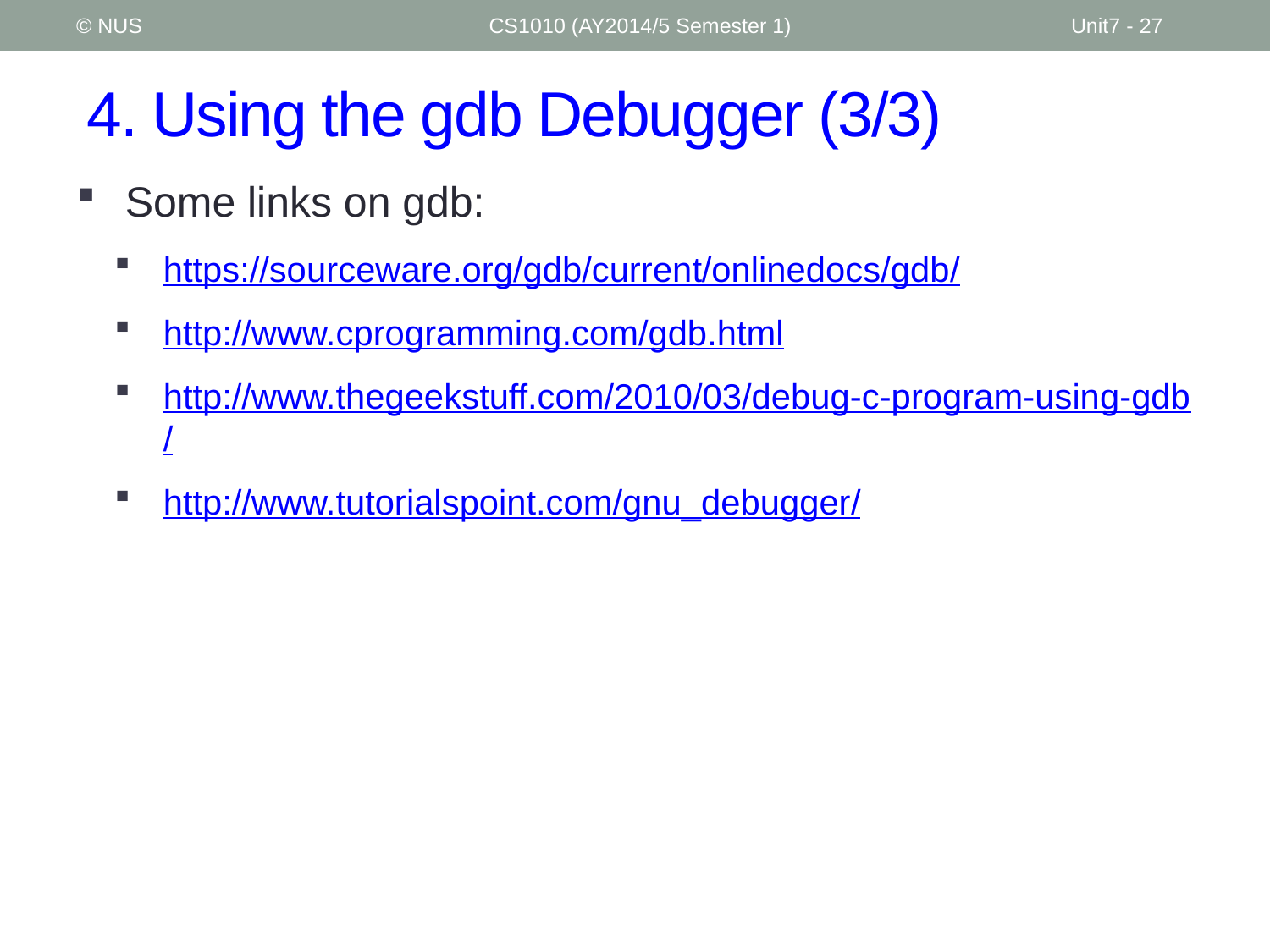

© NUS
CS1010 (AY2014/5 Semester 1)
Unit7 - 27
# 4. Using the gdb Debugger (3/3)
Some links on gdb:
https://sourceware.org/gdb/current/onlinedocs/gdb/
http://www.cprogramming.com/gdb.html
http://www.thegeekstuff.com/2010/03/debug-c-program-using-gdb/
http://www.tutorialspoint.com/gnu_debugger/